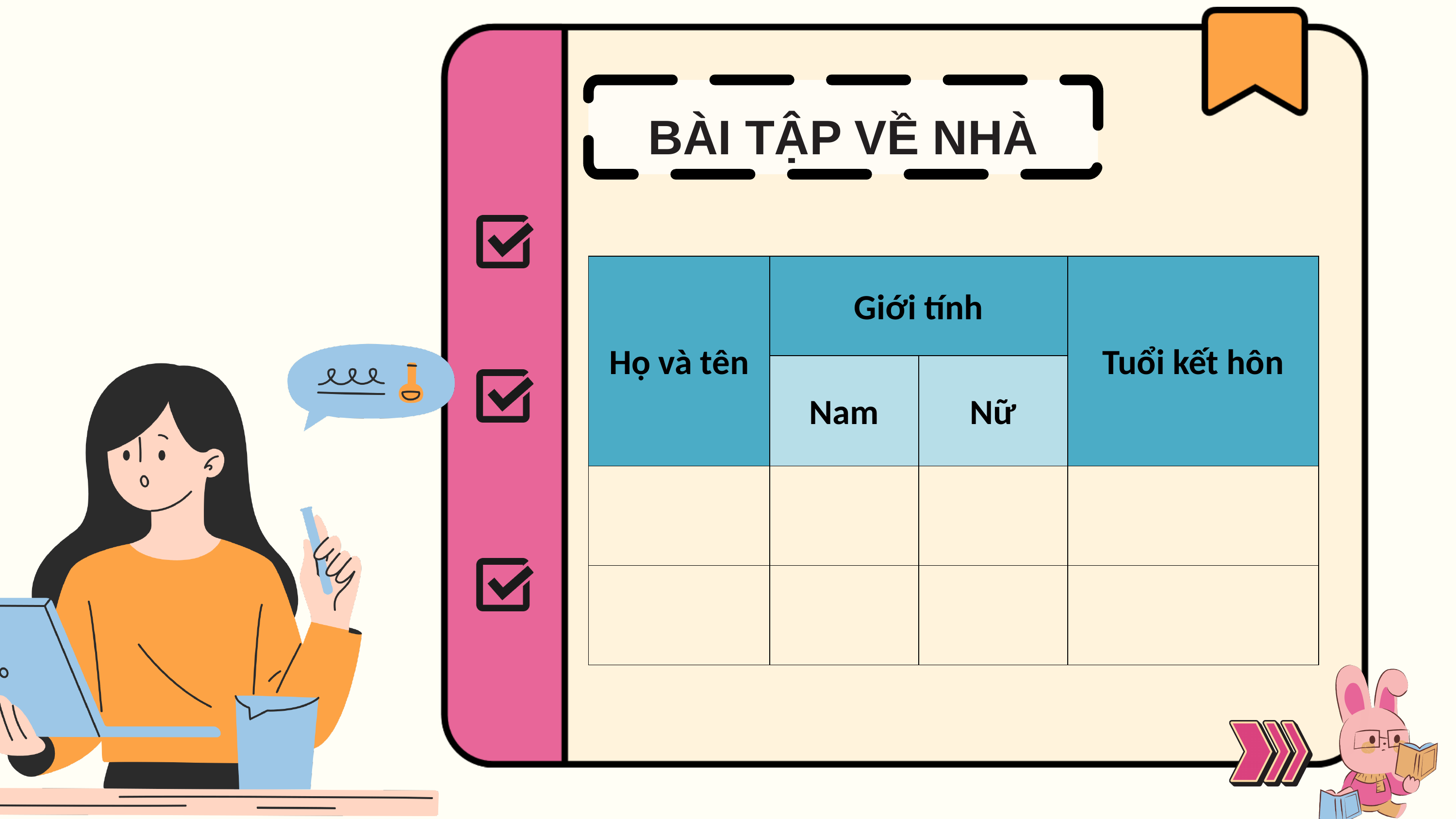

BÀI TẬP VỀ NHÀ

| Họ và tên | Giới tính |  | Tuổi kết hôn |
| --- | --- | --- | --- |
|  | Nam | Nữ |  |
|  |  |  |  |
|  |  |  |  |